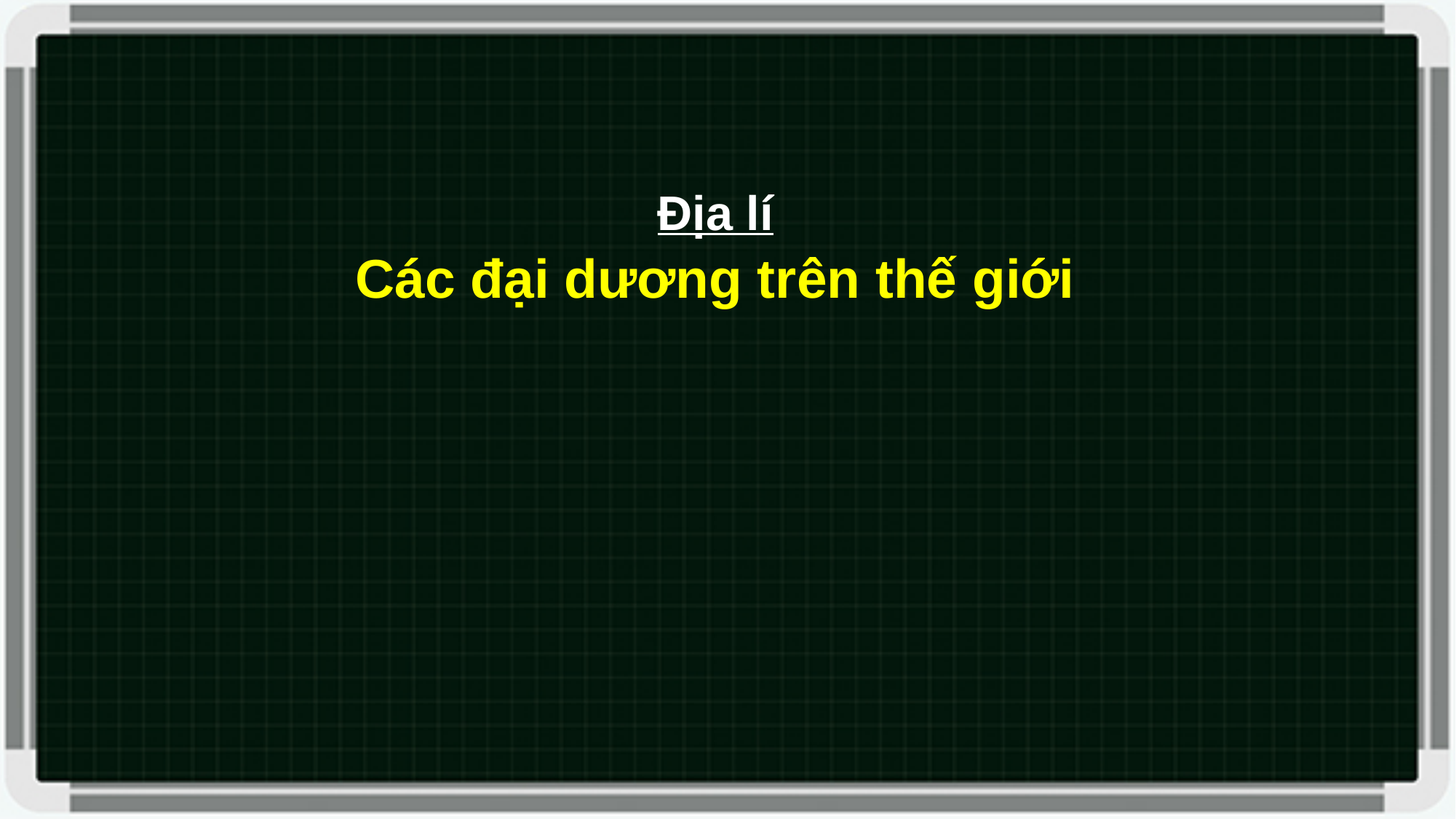

Địa lí
Các đại dương trên thế giới